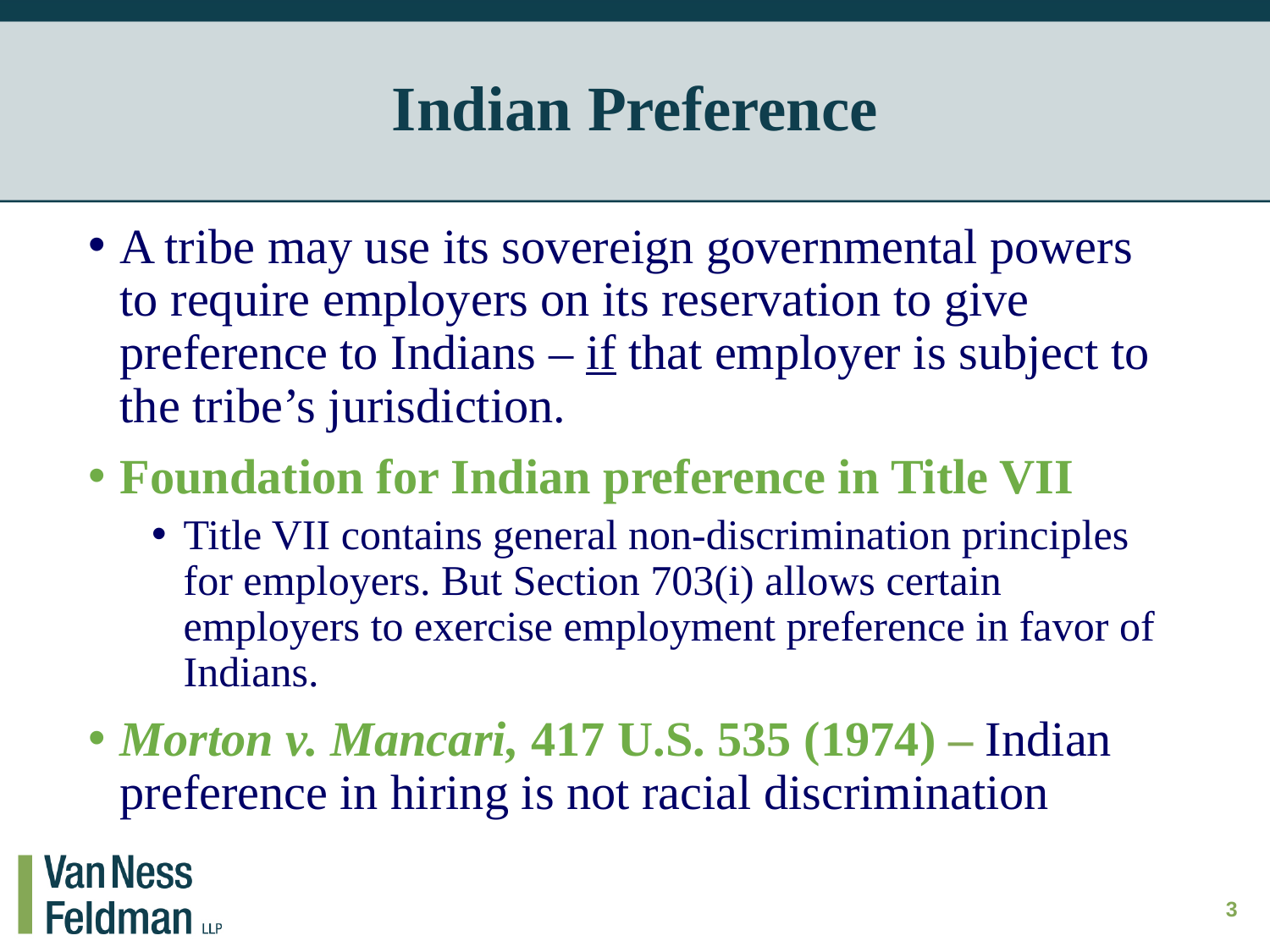

# Indian Preference
A tribe may use its sovereign governmental powers to require employers on its reservation to give preference to Indians – if that employer is subject to the tribe’s jurisdiction.
Foundation for Indian preference in Title VII
Title VII contains general non-discrimination principles for employers. But Section 703(i) allows certain employers to exercise employment preference in favor of Indians.
Morton v. Mancari, 417 U.S. 535 (1974) – Indian preference in hiring is not racial discrimination